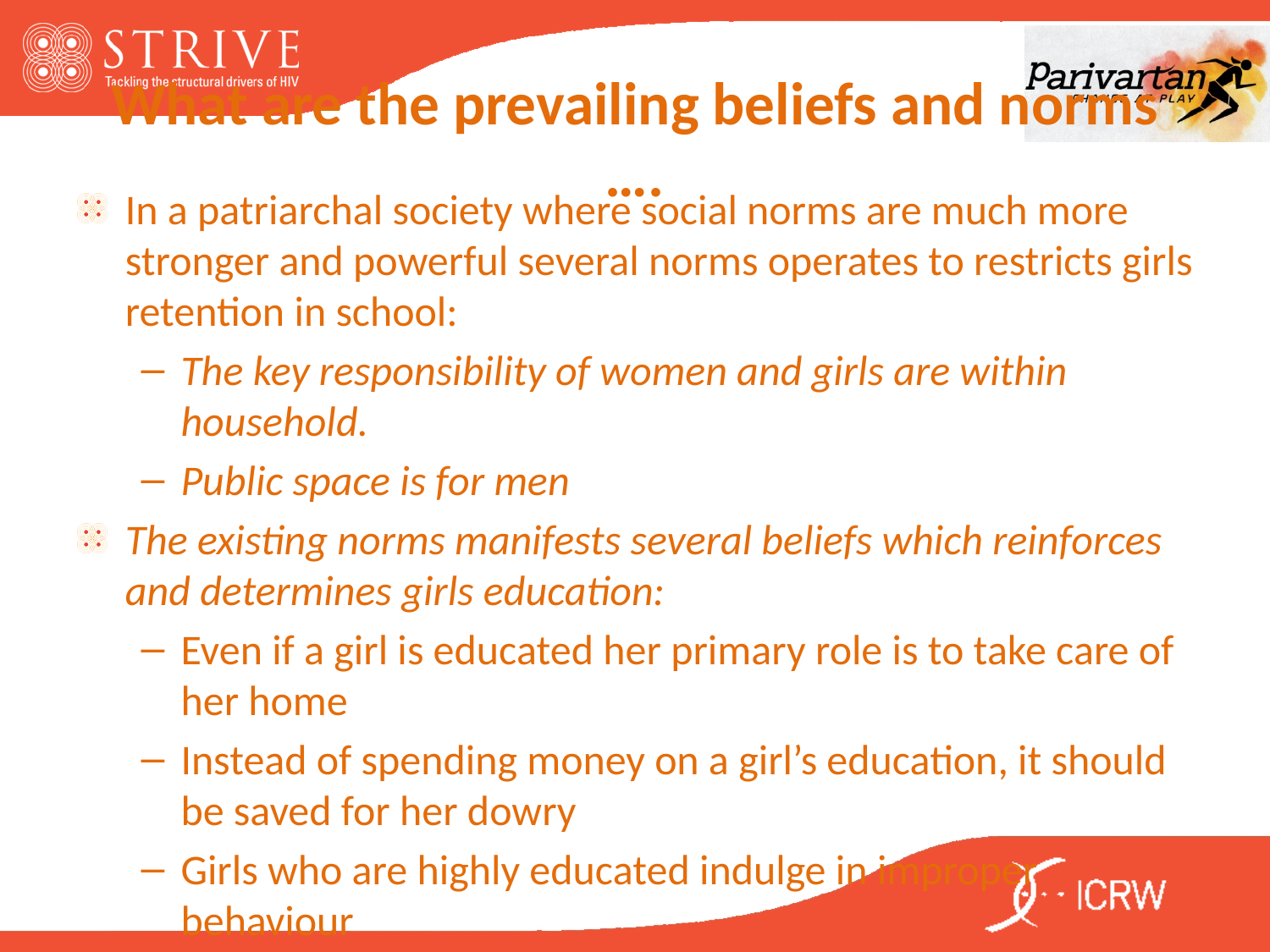

# What are the prevailing beliefs and norms ….
In a patriarchal society where social norms are much more stronger and powerful several norms operates to restricts girls retention in school:
The key responsibility of women and girls are within household.
Public space is for men
The existing norms manifests several beliefs which reinforces and determines girls education:
Even if a girl is educated her primary role is to take care of her home
Instead of spending money on a girl’s education, it should be saved for her dowry
Girls who are highly educated indulge in improper behaviour